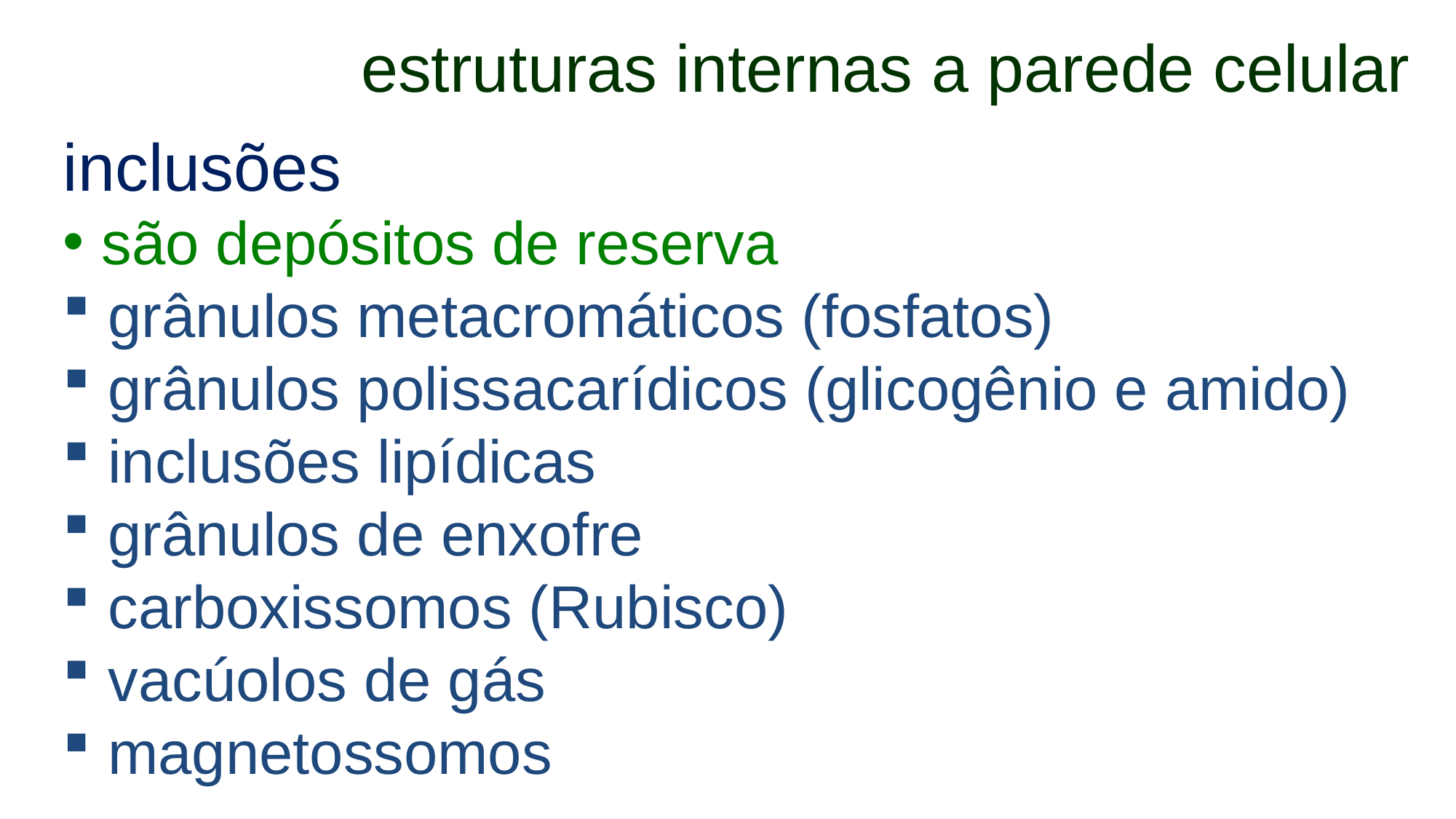

estruturas internas a parede celular
inclusões
 são depósitos de reserva
 grânulos metacromáticos (fosfatos)
 grânulos polissacarídicos (glicogênio e amido)
 inclusões lipídicas
 grânulos de enxofre
 carboxissomos (Rubisco)
 vacúolos de gás
 magnetossomos